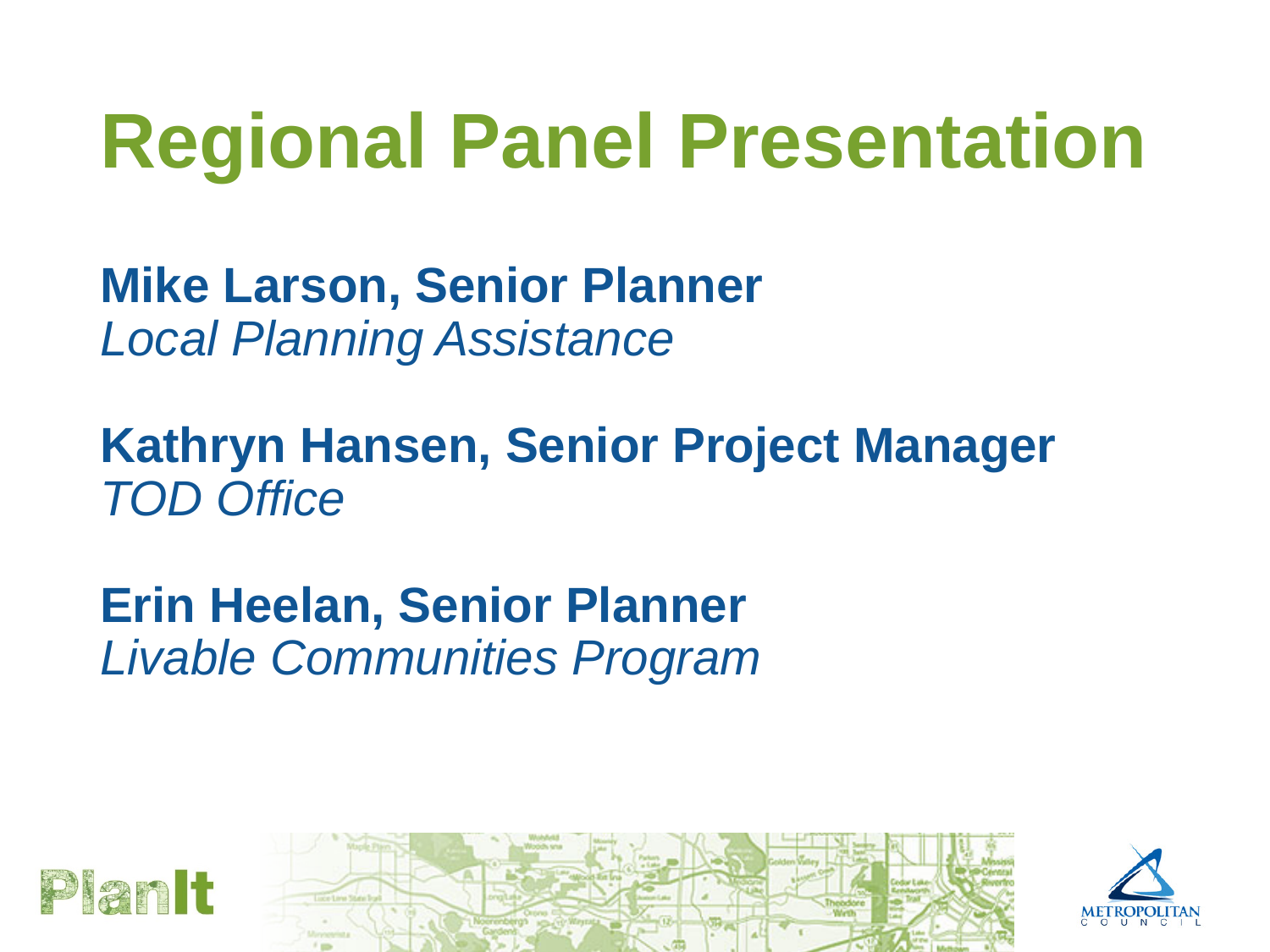

# Regional Panel Presentation
Mike Larson, Senior Planner
Local Planning Assistance

Kathryn Hansen, Senior Project Manager
TOD Office

Erin Heelan, Senior Planner
Livable Communities Program